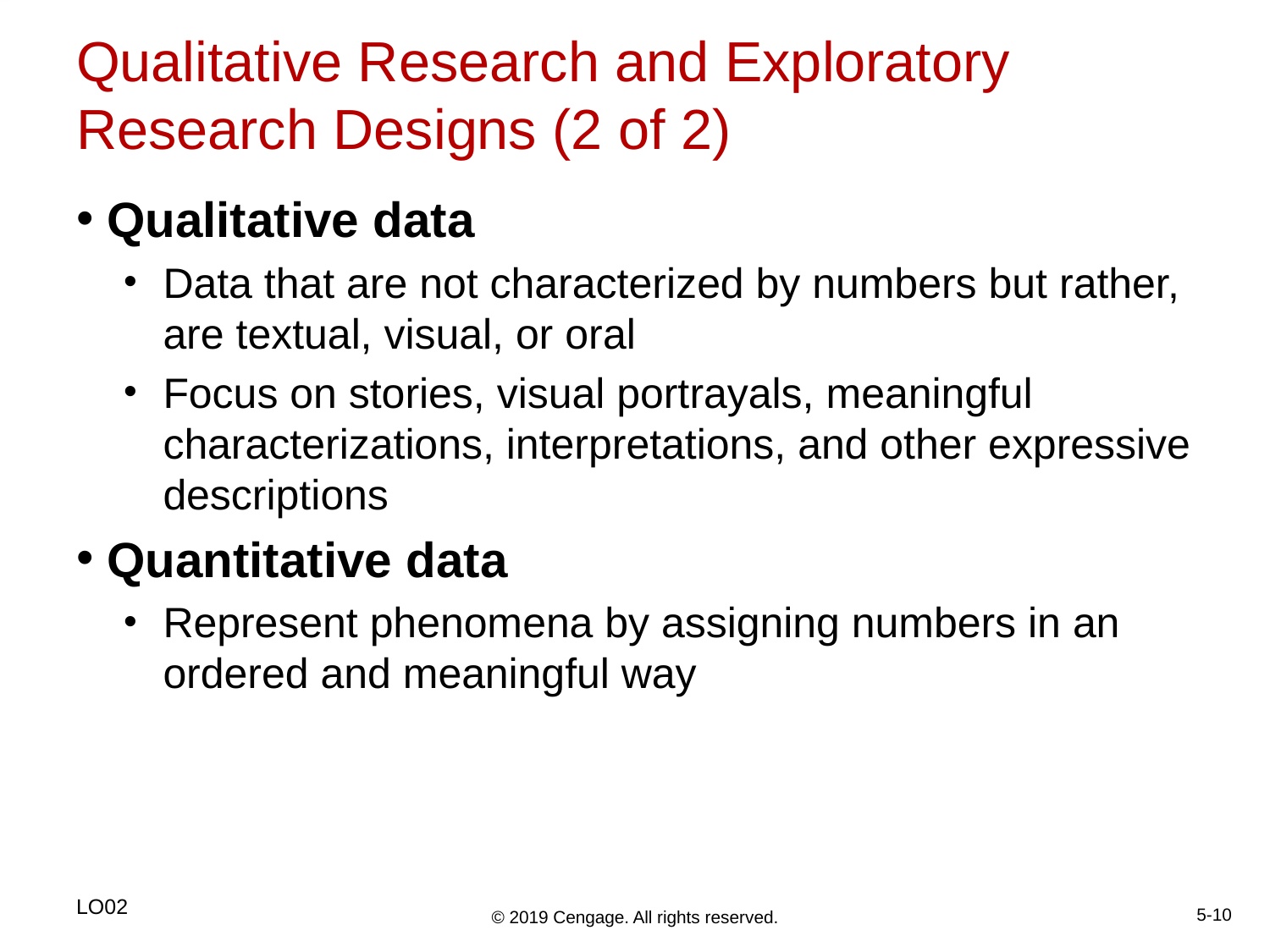

# Qualitative Research and Exploratory Research Designs (2 of 2)
Qualitative data
Data that are not characterized by numbers but rather, are textual, visual, or oral
Focus on stories, visual portrayals, meaningful characterizations, interpretations, and other expressive descriptions
Quantitative data
Represent phenomena by assigning numbers in an ordered and meaningful way
LO02